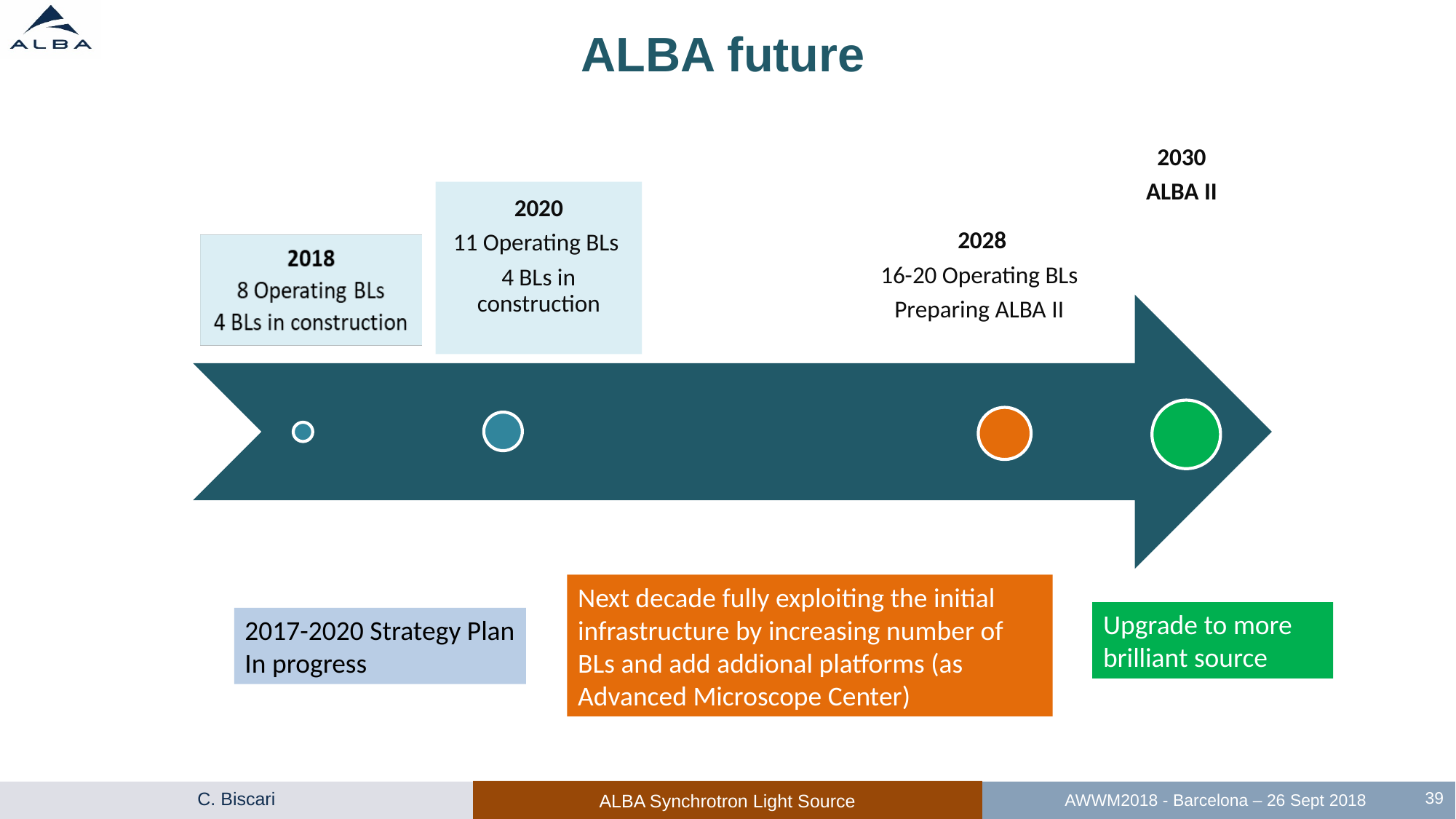

# ALBA future

2020
11 Operating BLs
4 BLs in construction
 2028
16-20 Operating BLs
Preparing ALBA II
2030
ALBA II

Next decade fully exploiting the initial infrastructure by increasing number of BLs and add addional platforms (as Advanced Microscope Center)
Upgrade to more brilliant source
2017-2020 Strategy Plan
In progress